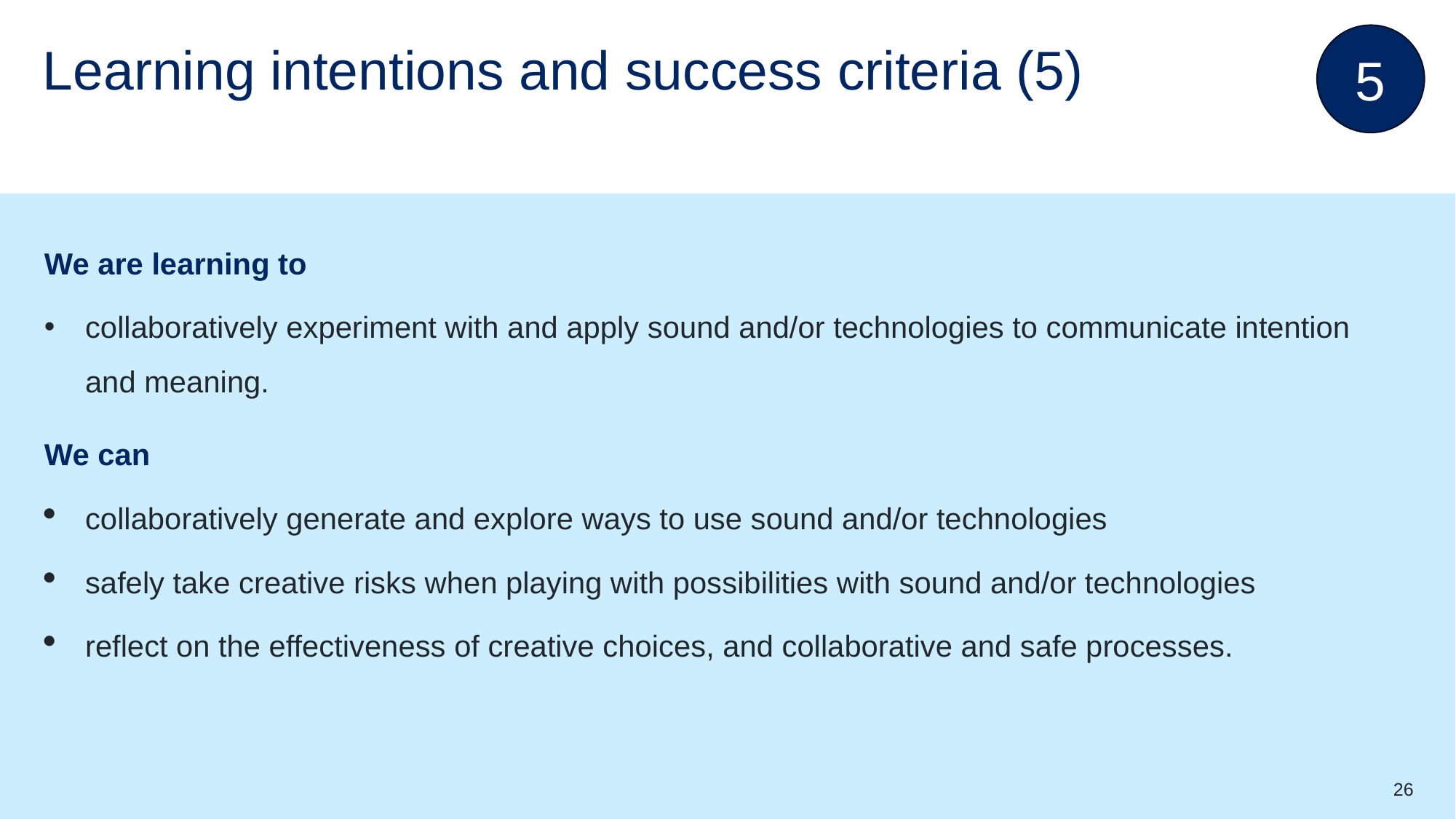

5
# Learning intentions and success criteria (5)
We are learning to
collaboratively experiment with and apply sound and/or technologies to communicate intention and meaning.
We can
collaboratively generate and explore ways to use sound and/or technologies
safely take creative risks when playing with possibilities with sound and/or technologies
reflect on the effectiveness of creative choices, and collaborative and safe processes.
26